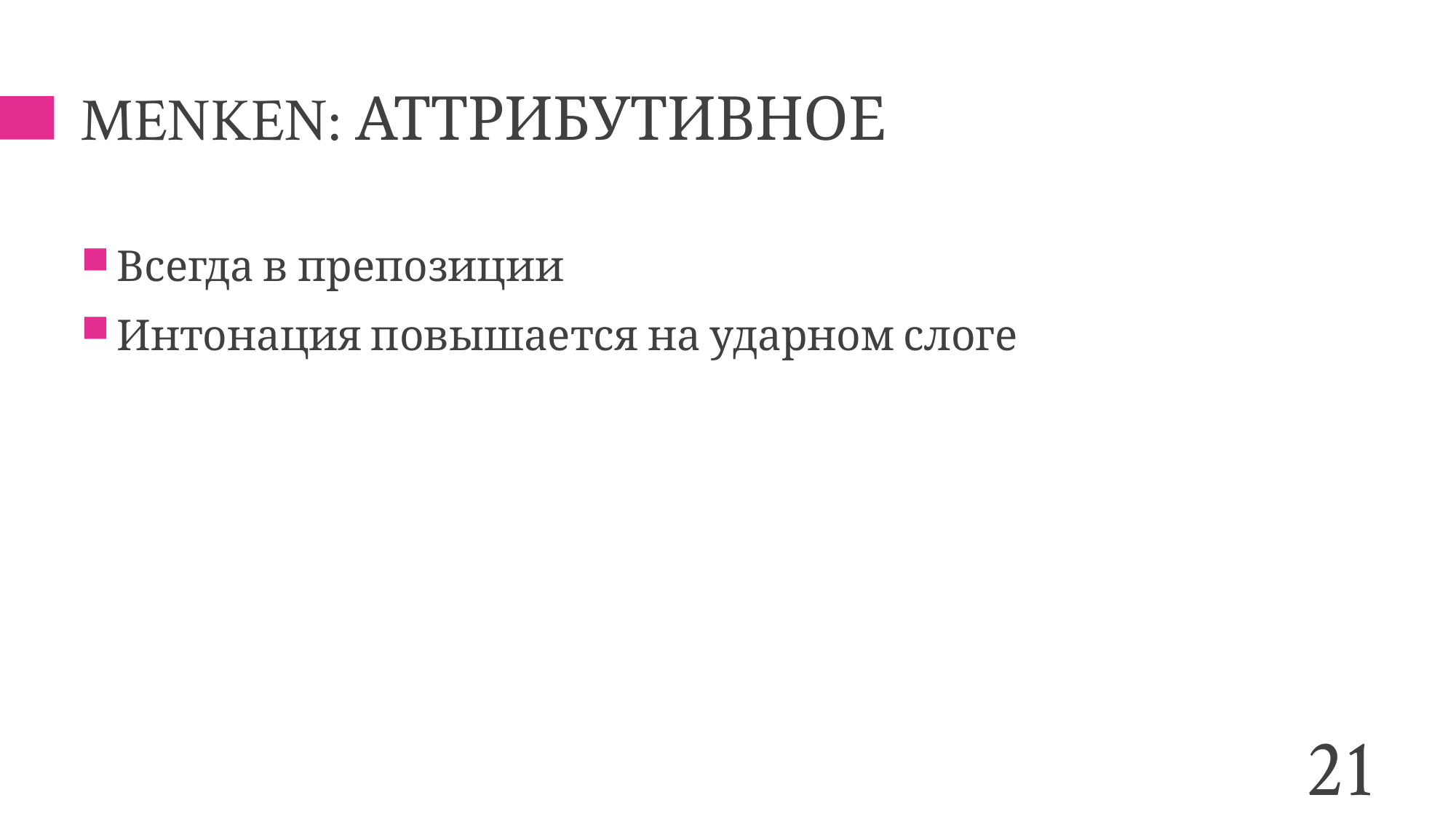

# Menken: аттрибутивное
Всегда в препозиции
Интонация повышается на ударном слоге
21